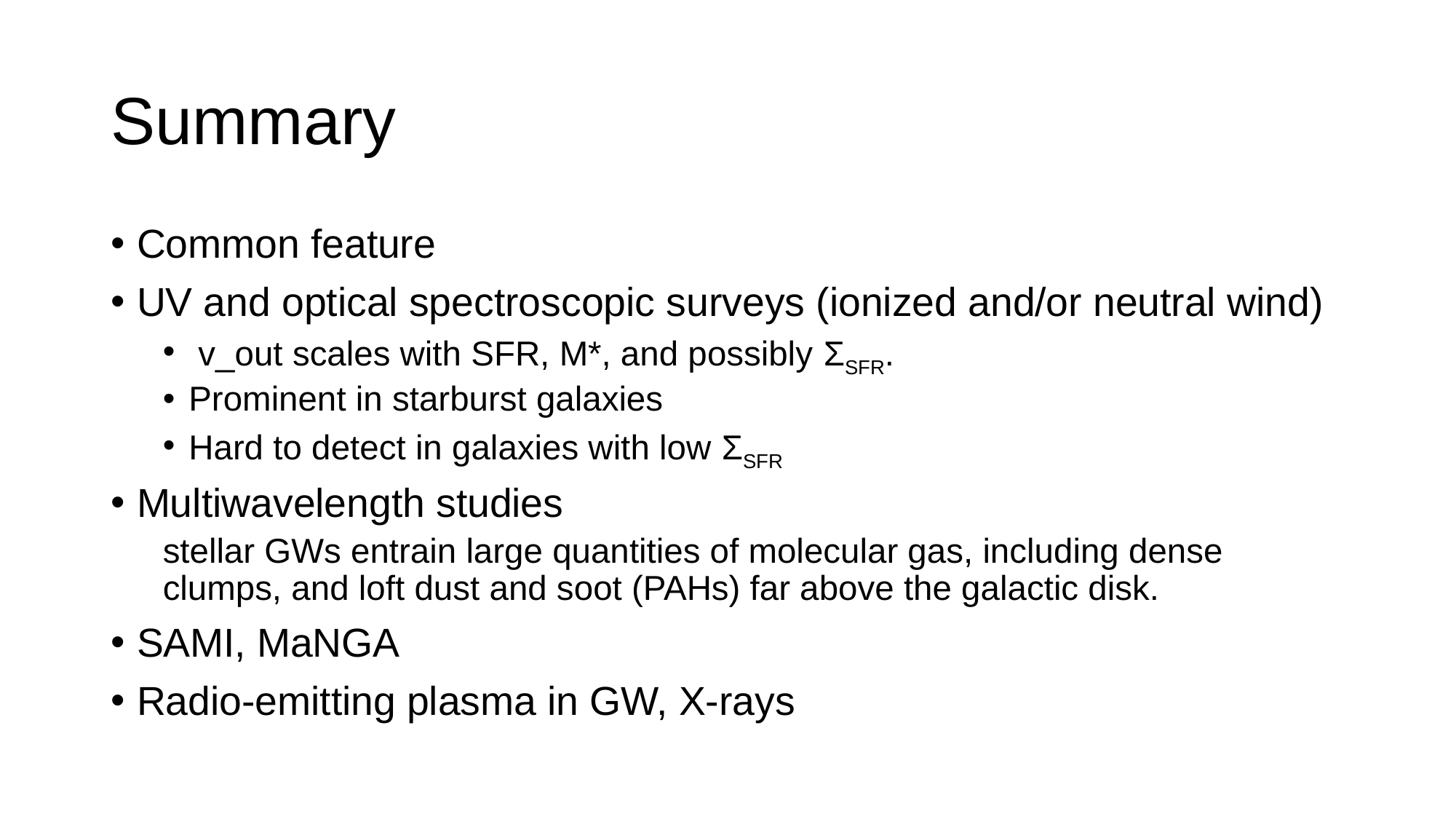

# Summary
Common feature
UV and optical spectroscopic surveys (ionized and/or neutral wind)
 v_out scales with SFR, M*, and possibly ΣSFR.
Prominent in starburst galaxies
Hard to detect in galaxies with low ΣSFR
Multiwavelength studies
stellar GWs entrain large quantities of molecular gas, including dense clumps, and loft dust and soot (PAHs) far above the galactic disk.
SAMI, MaNGA
Radio-emitting plasma in GW, X-rays